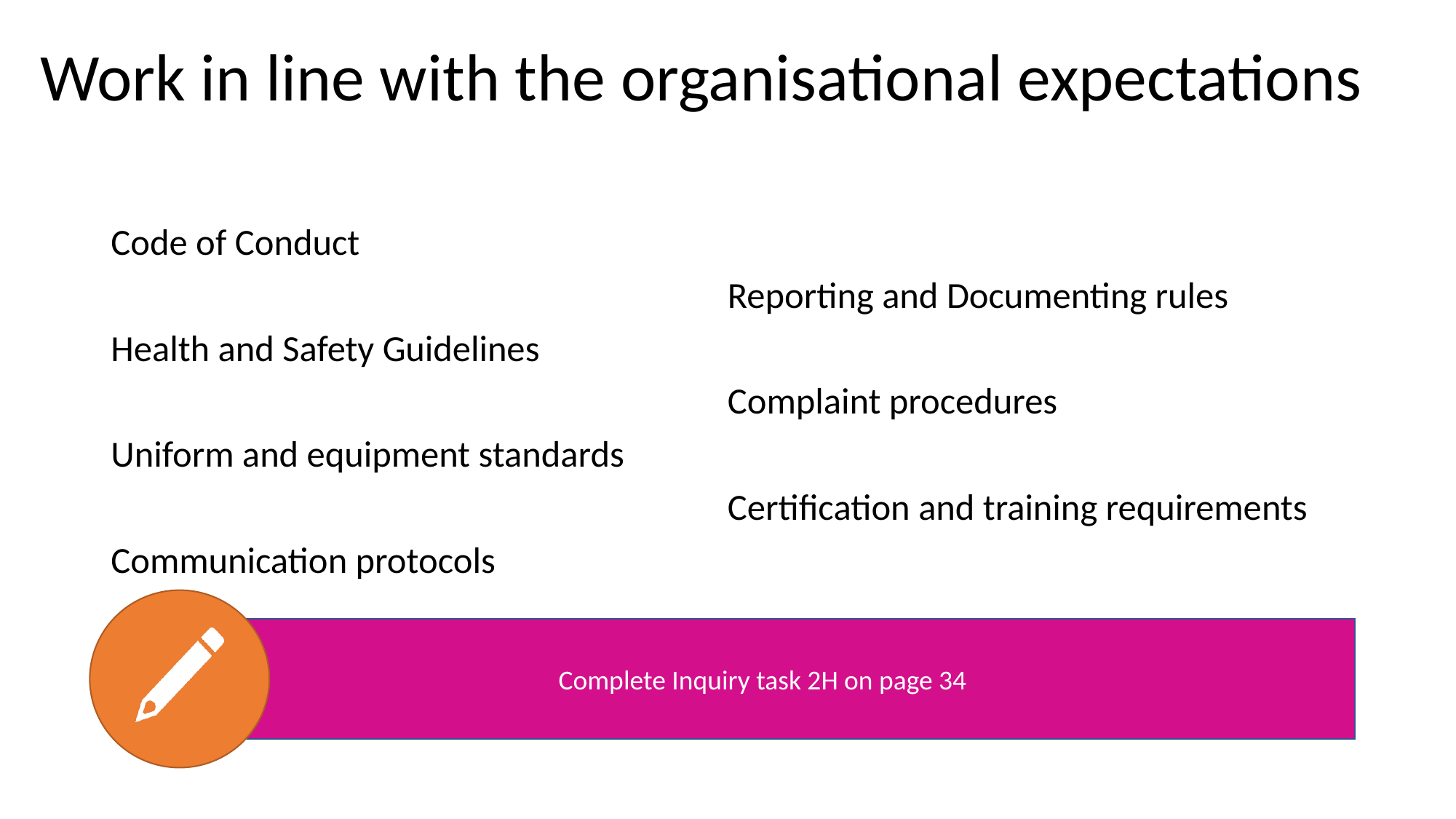

# Work in line with the organisational expectations
Code of Conduct

Health and Safety Guidelines

Uniform and equipment standards

Communication protocols

Reporting and Documenting rules

Complaint procedures

Certification and training requirements

Complete Inquiry task 2H on page 34